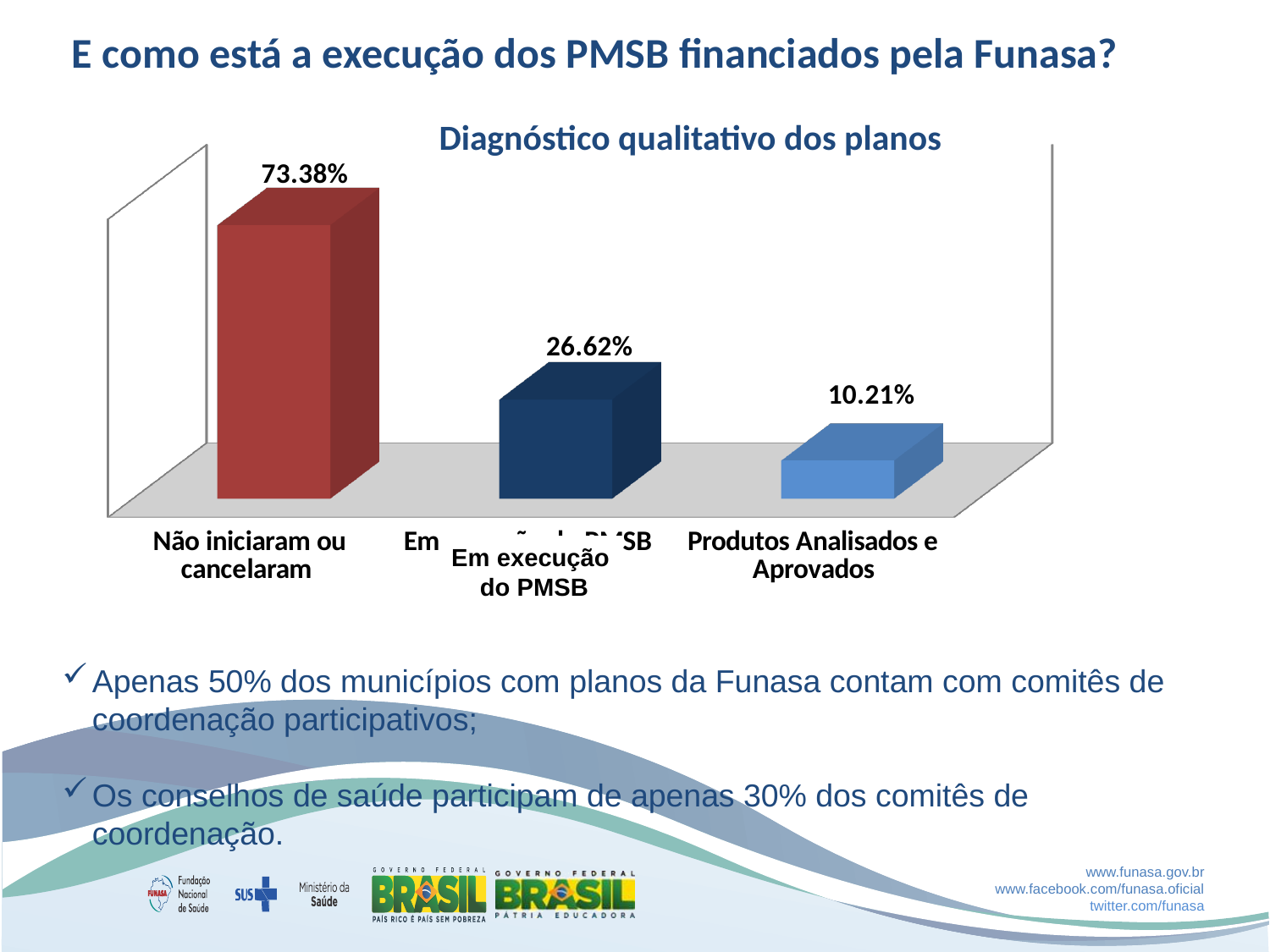

E como está a execução dos PMSB financiados pela Funasa?
Diagnóstico qualitativo dos planos

[unsupported chart]

Em execução
 do PMSB
Apenas 50% dos municípios com planos da Funasa contam com comitês de coordenação participativos;

Os conselhos de saúde participam de apenas 30% dos comitês de coordenação.